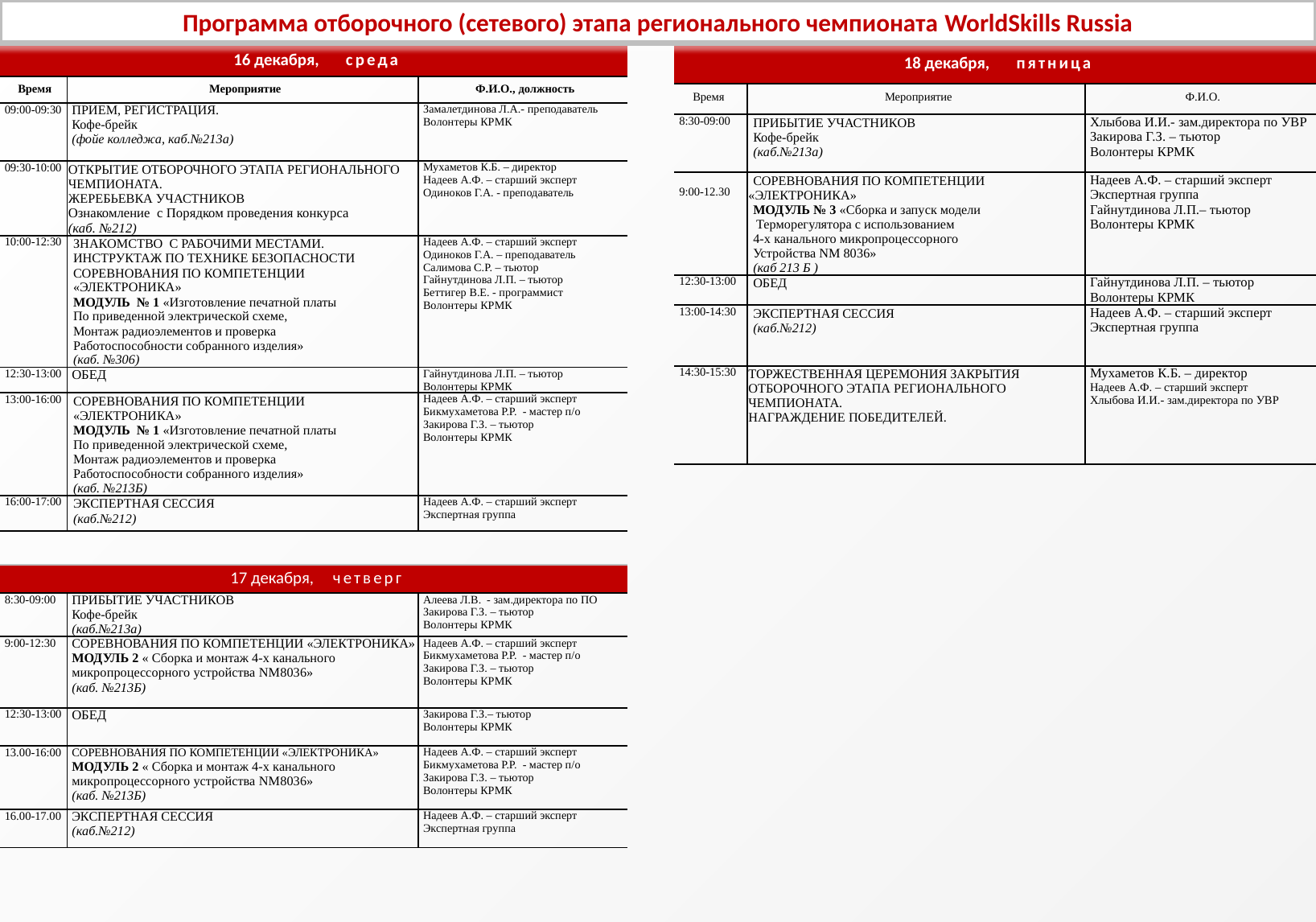

Программа отборочного (сетевого) этапа регионального чемпионата WorldSkills Russia
| 16 декабря, среда |  |  |
| --- | --- | --- |
| Время | Мероприятие | Ф.И.О., должность |
| 09:00-09:30 | ПРИЕМ, РЕГИСТРАЦИЯ. Кофе-брейк (фойе колледжа, каб.№213а) | Замалетдинова Л.А.- преподаватель Волонтеры КРМК |
| 09:30-10:00 | ОТКРЫТИЕ ОТБОРОЧНОГО ЭТАПА РЕГИОНАЛЬНОГО ЧЕМПИОНАТА. ЖЕРЕБЬЕВКА УЧАСТНИКОВ Ознакомление с Порядком проведения конкурса (каб. №212) | Мухаметов К.Б. – директор Надеев А.Ф. – старший эксперт Одиноков Г.А. - преподаватель |
| 10:00-12:30 | ЗНАКОМСТВО С РАБОЧИМИ МЕСТАМИ. ИНСТРУКТАЖ ПО ТЕХНИКЕ БЕЗОПАСНОСТИ СОРЕВНОВАНИЯ ПО КОМПЕТЕНЦИИ «ЭЛЕКТРОНИКА» МОДУЛЬ № 1 «Изготовление печатной платы По приведенной электрической схеме, Монтаж радиоэлементов и проверка Работоспособности собранного изделия» (каб. №306) | Надеев А.Ф. – старший эксперт Одиноков Г.А. – преподаватель Салимова С.Р. – тьютор Гайнутдинова Л.П. – тьютор Беттигер В.Е. - программист Волонтеры КРМК |
| 12:30-13:00 | ОБЕД | Гайнутдинова Л.П. – тьютор Волонтеры КРМК |
| 13:00-16:00 | СОРЕВНОВАНИЯ ПО КОМПЕТЕНЦИИ «ЭЛЕКТРОНИКА» МОДУЛЬ № 1 «Изготовление печатной платы По приведенной электрической схеме, Монтаж радиоэлементов и проверка Работоспособности собранного изделия» (каб. №213Б) | Надеев А.Ф. – старший эксперт Бикмухаметова Р.Р. - мастер п/о Закирова Г.З. – тьютор Волонтеры КРМК |
| 16:00-17:00 | ЭКСПЕРТНАЯ СЕССИЯ (каб.№212) | Надеев А.Ф. – старший эксперт Экспертная группа |
|  |  |  |
| 18 декабря, пятница |  |  |
| --- | --- | --- |
| Время | Мероприятие | Ф.И.О. |
| 8:30-09:00 | ПРИБЫТИЕ УЧАСТНИКОВ Кофе-брейк (каб.№213а) | Хлыбова И.И.- зам.директора по УВР Закирова Г.З. – тьютор Волонтеры КРМК |
| 9:00-12.30 | СОРЕВНОВАНИЯ ПО КОМПЕТЕНЦИИ «ЭЛЕКТРОНИКА» МОДУЛЬ № 3 «Сборка и запуск модели Терморегулятора с использованием 4-х канального микропроцессорного Устройства NM 8036» (каб 213 Б ) | Надеев А.Ф. – старший эксперт Экспертная группа Гайнутдинова Л.П.– тьютор Волонтеры КРМК |
| 12:30-13:00 | ОБЕД | Гайнутдинова Л.П. – тьютор Волонтеры КРМК |
| 13:00-14:30 | ЭКСПЕРТНАЯ СЕССИЯ (каб.№212) | Надеев А.Ф. – старший эксперт Экспертная группа |
| 14:30-15:30 | ТОРЖЕСТВЕННАЯ ЦЕРЕМОНИЯ ЗАКРЫТИЯ ОТБОРОЧНОГО ЭТАПА РЕГИОНАЛЬНОГО ЧЕМПИОНАТА. НАГРАЖДЕНИЕ ПОБЕДИТЕЛЕЙ. | Мухаметов К.Б. – директор Надеев А.Ф. – старший эксперт Хлыбова И.И.- зам.директора по УВР |

| 17 декабря, четверг |  |  |
| --- | --- | --- |
| 8:30-09:00 | ПРИБЫТИЕ УЧАСТНИКОВ Кофе-брейк (каб.№213а) | Алеева Л.В. - зам.директора по ПО Закирова Г.З. – тьютор Волонтеры КРМК |
| 9:00-12:30 | СОРЕВНОВАНИЯ ПО КОМПЕТЕНЦИИ «ЭЛЕКТРОНИКА» МОДУЛЬ 2 « Сборка и монтаж 4-х канального микропроцессорного устройства NM8036» (каб. №213Б) | Надеев А.Ф. – старший эксперт Бикмухаметова Р.Р. - мастер п/о Закирова Г.З. – тьютор Волонтеры КРМК |
| 12:30-13:00 | ОБЕД | Закирова Г.З.– тьютор Волонтеры КРМК |
| 13.00-16:00 | СОРЕВНОВАНИЯ ПО КОМПЕТЕНЦИИ «ЭЛЕКТРОНИКА» МОДУЛЬ 2 « Сборка и монтаж 4-х канального микропроцессорного устройства NM8036» (каб. №213Б) | Надеев А.Ф. – старший эксперт Бикмухаметова Р.Р. - мастер п/о Закирова Г.З. – тьютор Волонтеры КРМК |
| 16.00-17.00 | ЭКСПЕРТНАЯ СЕССИЯ (каб.№212) | Надеев А.Ф. – старший эксперт Экспертная группа |